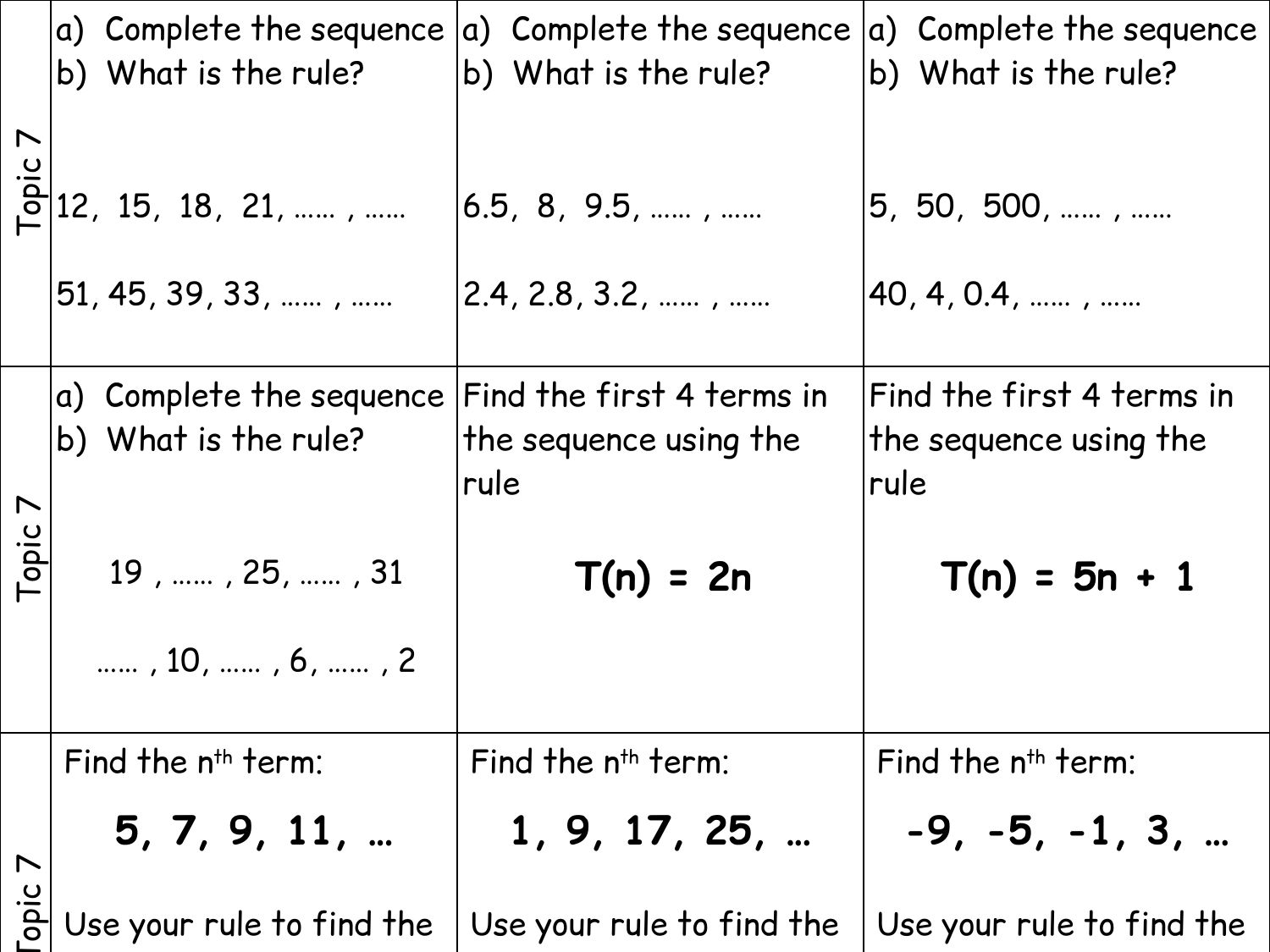

| Topic 7 | Complete the sequence What is the rule? 12, 15, 18, 21, …… , …… 51, 45, 39, 33, …… , …… | Complete the sequence What is the rule? 6.5, 8, 9.5, …… , …… 2.4, 2.8, 3.2, …… , …… | Complete the sequence What is the rule? 5, 50, 500, …… , …… 40, 4, 0.4, …… , …… |
| --- | --- | --- | --- |
| Topic 7 | Complete the sequence What is the rule? 19 , …… , 25, …… , 31 …… , 10, …… , 6, …… , 2 | Find the first 4 terms in the sequence using the rule T(n) = 2n | Find the first 4 terms in the sequence using the rule T(n) = 5n + 1 |
| Topic 7 | Find the nth term: 5, 7, 9, 11, … Use your rule to find the 20th term in the sequence. | Find the nth term: 1, 9, 17, 25, … Use your rule to find the 20th term in the sequence. | Find the nth term: -9, -5, -1, 3, … Use your rule to find the 20th term in the sequence. |